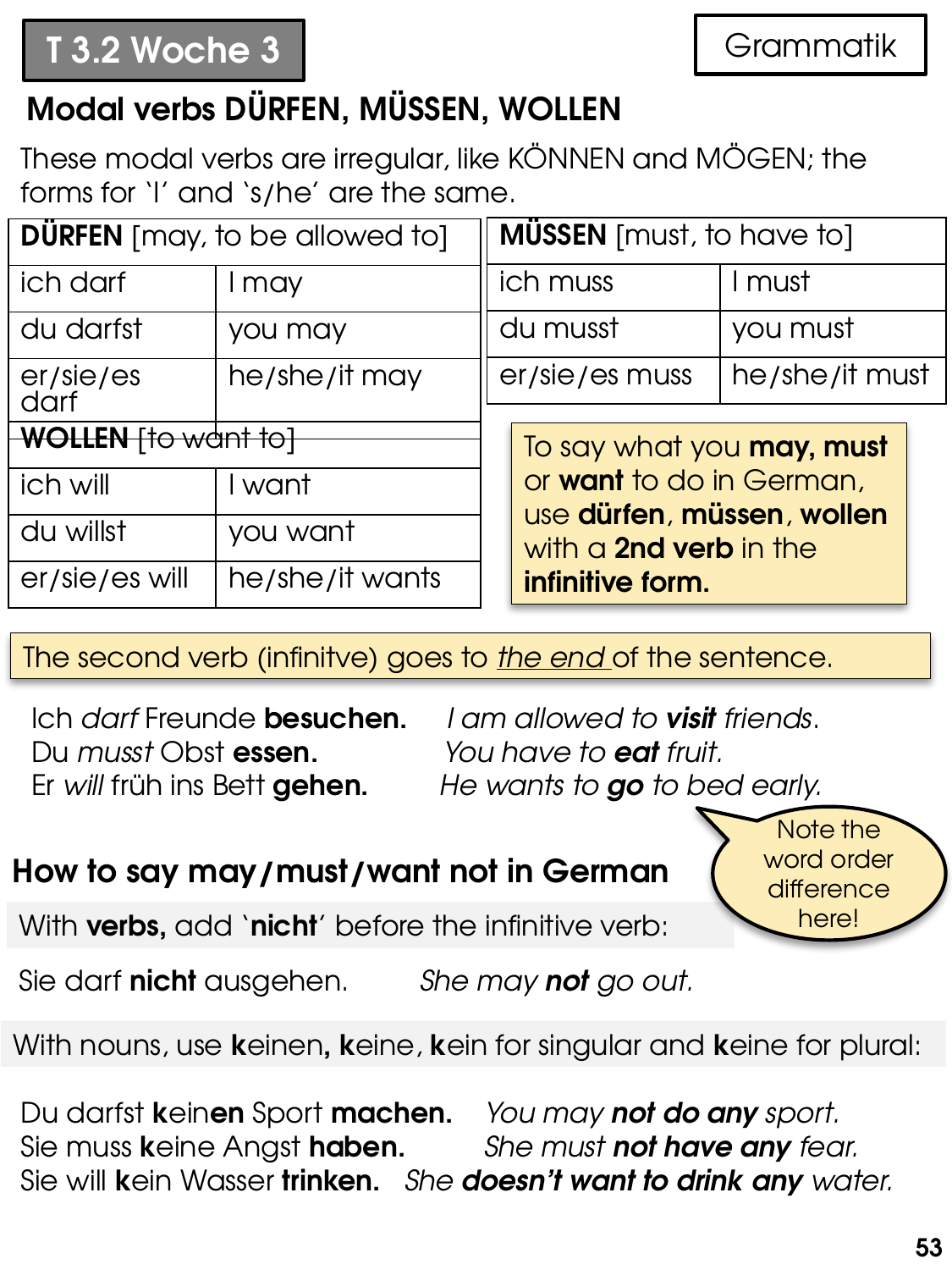

# T 3.2 Woche 3
Grammatik

Modal verbs DÜRFEN, MÜSSEN, WOLLEN
These modal verbs are irregular, like KÖNNEN and MÖGEN; the forms for ‘I’ and ‘s/he’ are the same.

| MÜSSEN [must, to have to] |  |
| --- | --- |
| ich muss | I must |
| du musst | you must |
| er/sie/es muss | he/she/it must |
| DÜRFEN [may, to be allowed to] |  |
| --- | --- |
| ich darf | I may |
| du darfst | you may |
| er/sie/es darf | he/she/it may |

| WOLLEN [to want to] |  |
| --- | --- |
| ich will | I want |
| du willst | you want |
| er/sie/es will | he/she/it wants |
To say what you may, must or want to do in German, use dürfen, müssen, wollen with a 2nd verb in the infinitive form.
The second verb (infinitve) goes to the end of the sentence.
Ich darf Freunde besuchen.     I am allowed to visit friends.
Du musst Obst essen.                You have to eat fruit.
Er will früh ins Bett gehen.         He wants to go to bed early.
Note the word order difference here!
How to say may/must/want not in German
With verbs, add ‘nicht’ before the infinitive verb:
Sie darf nicht ausgehen.         She may not go out.
With nouns, use keinen, keine, kein for singular and keine for plural:
Du darfst keinen Sport machen.    You may not do any sport.
Sie muss keine Angst haben.          She must not have any fear.
Sie will kein Wasser trinken.   She doesn’t want to drink any water.
53